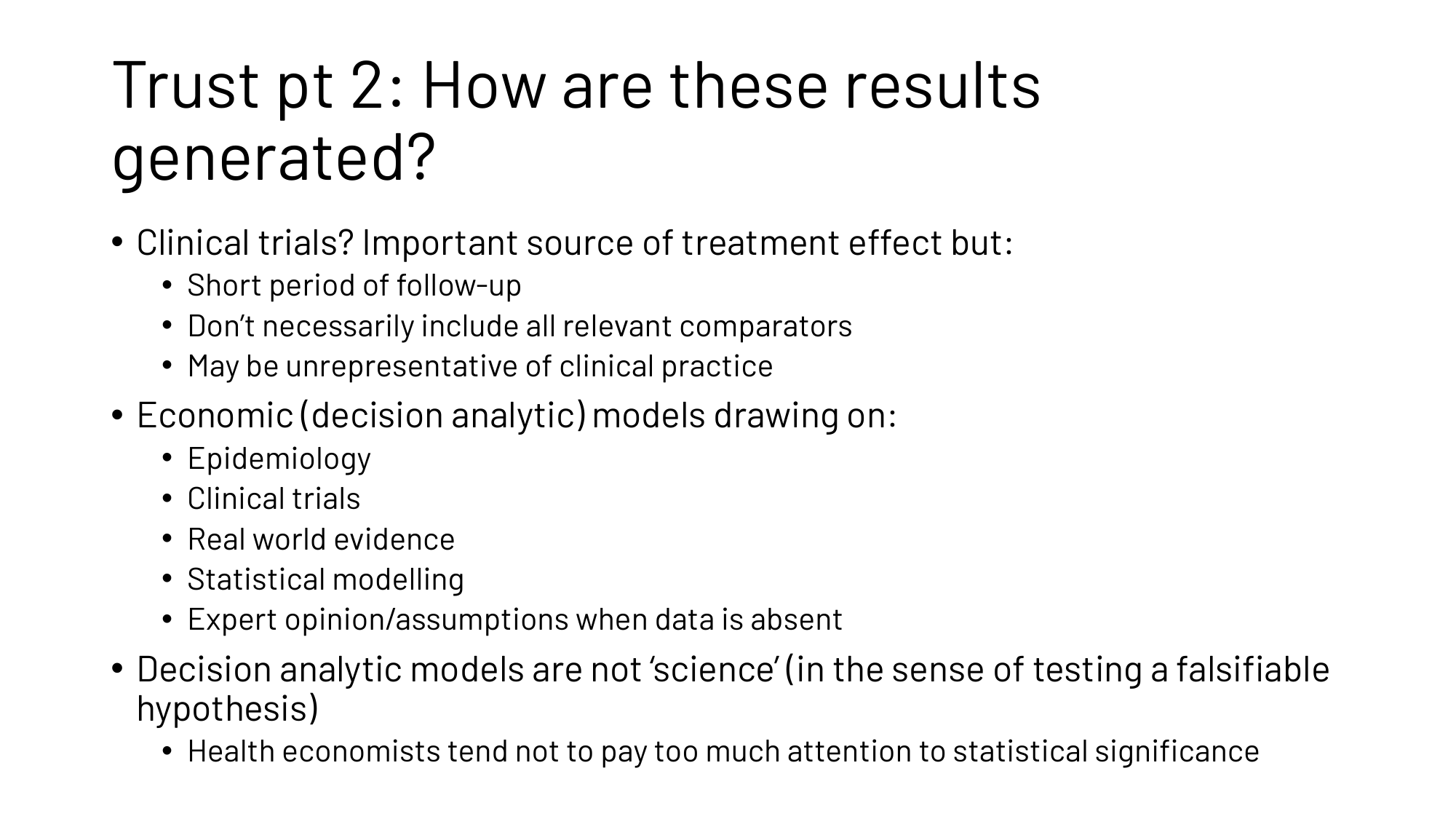

# Trust pt 2: How are these results generated?
Clinical trials? Important source of treatment effect but:
Short period of follow-up
Don’t necessarily include all relevant comparators
May be unrepresentative of clinical practice
Economic (decision analytic) models drawing on:
Epidemiology
Clinical trials
Real world evidence
Statistical modelling
Expert opinion/assumptions when data is absent
Decision analytic models are not ‘science’ (in the sense of testing a falsifiable hypothesis)
Health economists tend not to pay too much attention to statistical significance